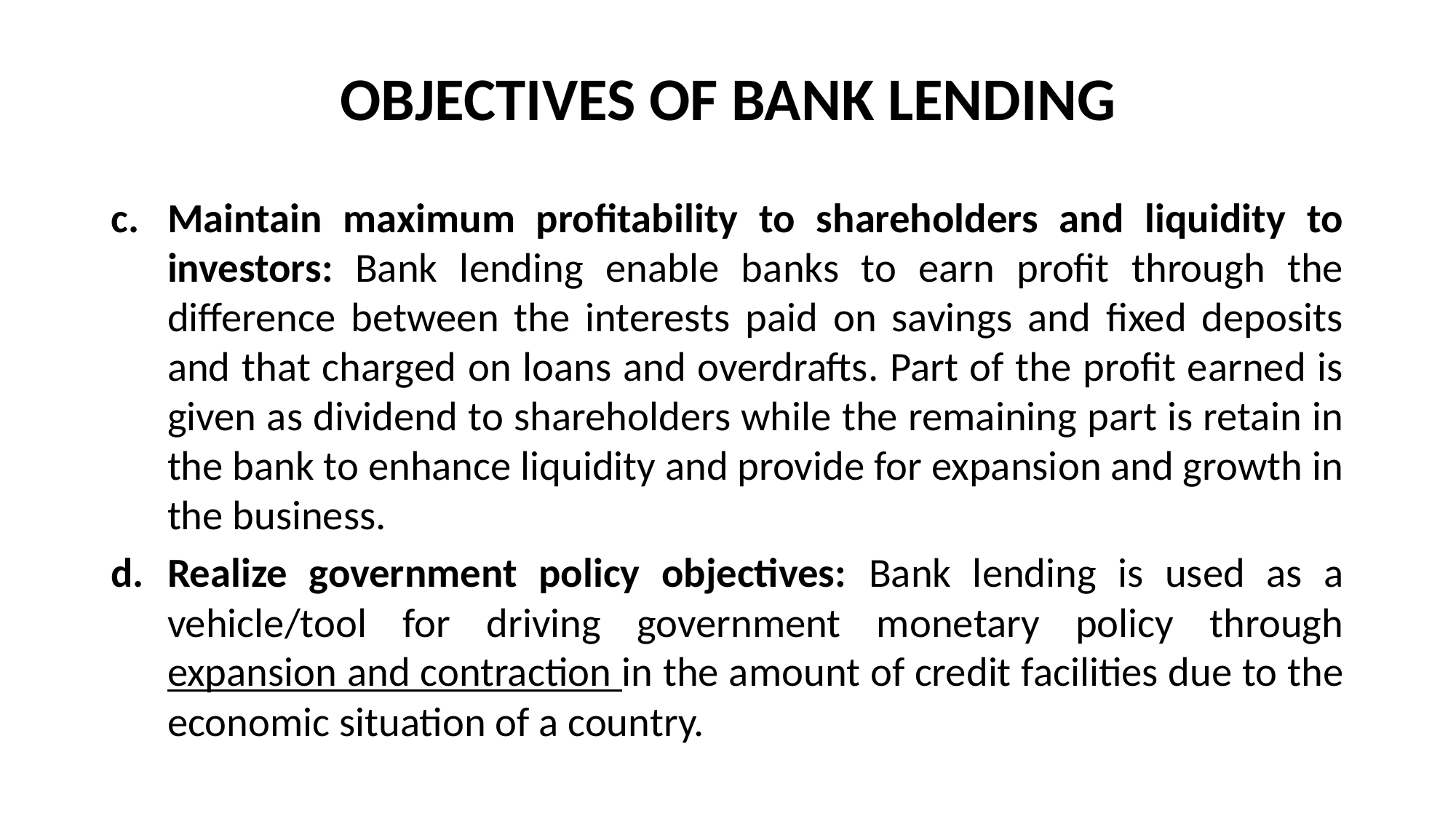

# OBJECTIVES OF BANK LENDING
Maintain maximum profitability to shareholders and liquidity to investors: Bank lending enable banks to earn profit through the difference between the interests paid on savings and fixed deposits and that charged on loans and overdrafts. Part of the profit earned is given as dividend to shareholders while the remaining part is retain in the bank to enhance liquidity and provide for expansion and growth in the business.
Realize government policy objectives: Bank lending is used as a vehicle/tool for driving government monetary policy through expansion and contraction in the amount of credit facilities due to the economic situation of a country.